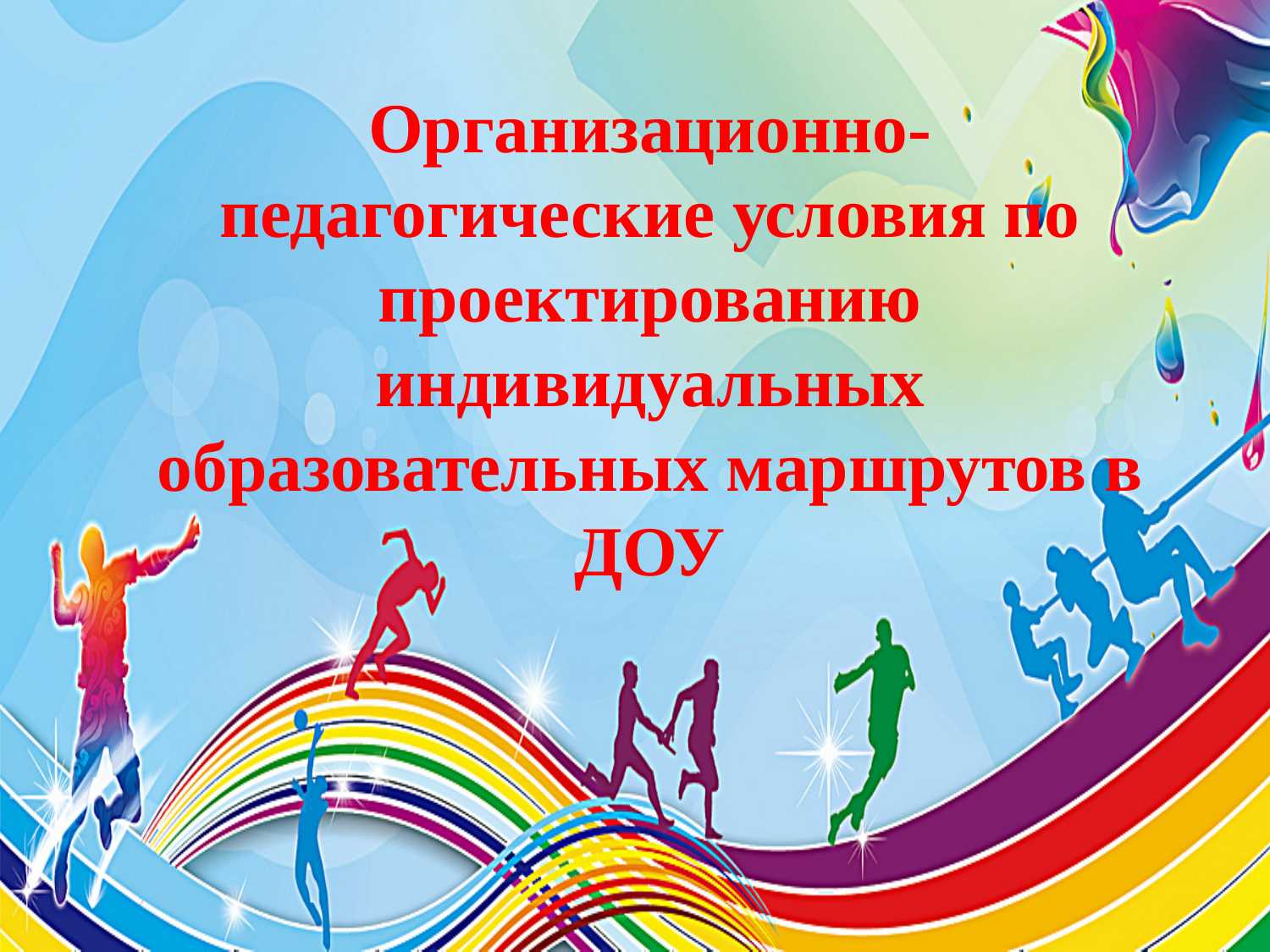

Организационно-педагогические условия по проектированию индивидуальных образовательных маршрутов в ДОУ